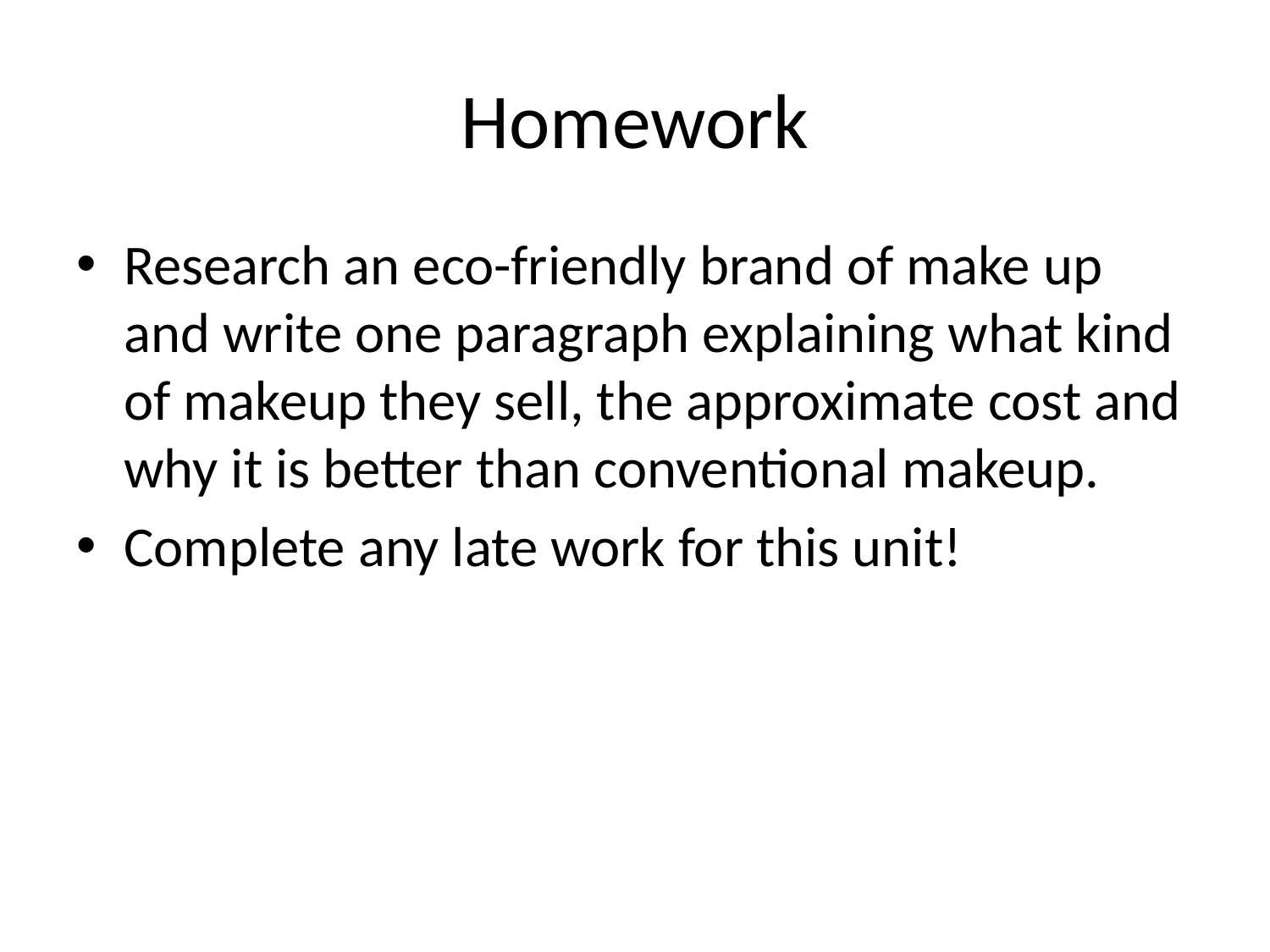

# Homework
Research an eco-friendly brand of make up and write one paragraph explaining what kind of makeup they sell, the approximate cost and why it is better than conventional makeup.
Complete any late work for this unit!